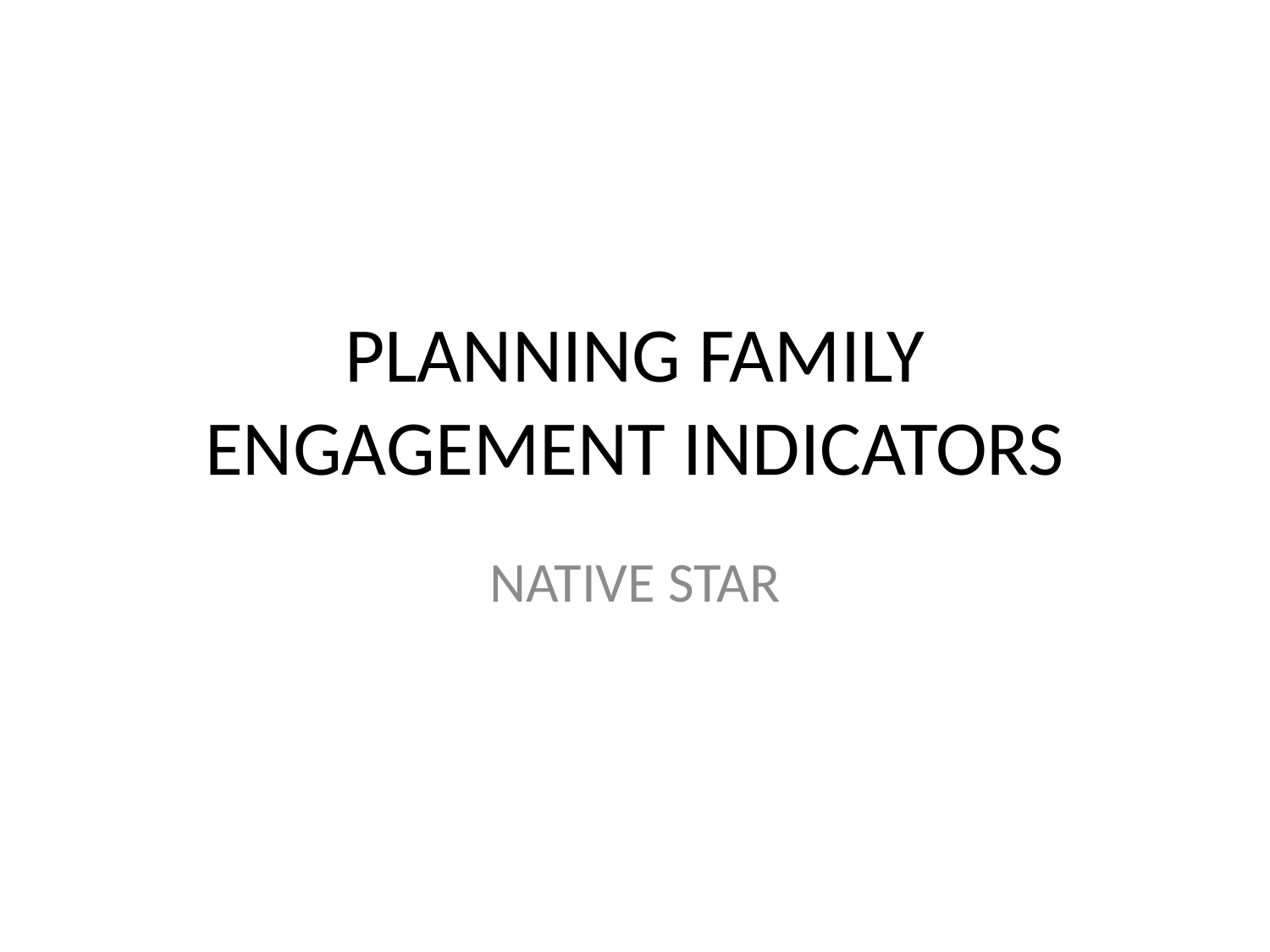

# PLANNING FAMILY ENGAGEMENT INDICATORS
NATIVE STAR